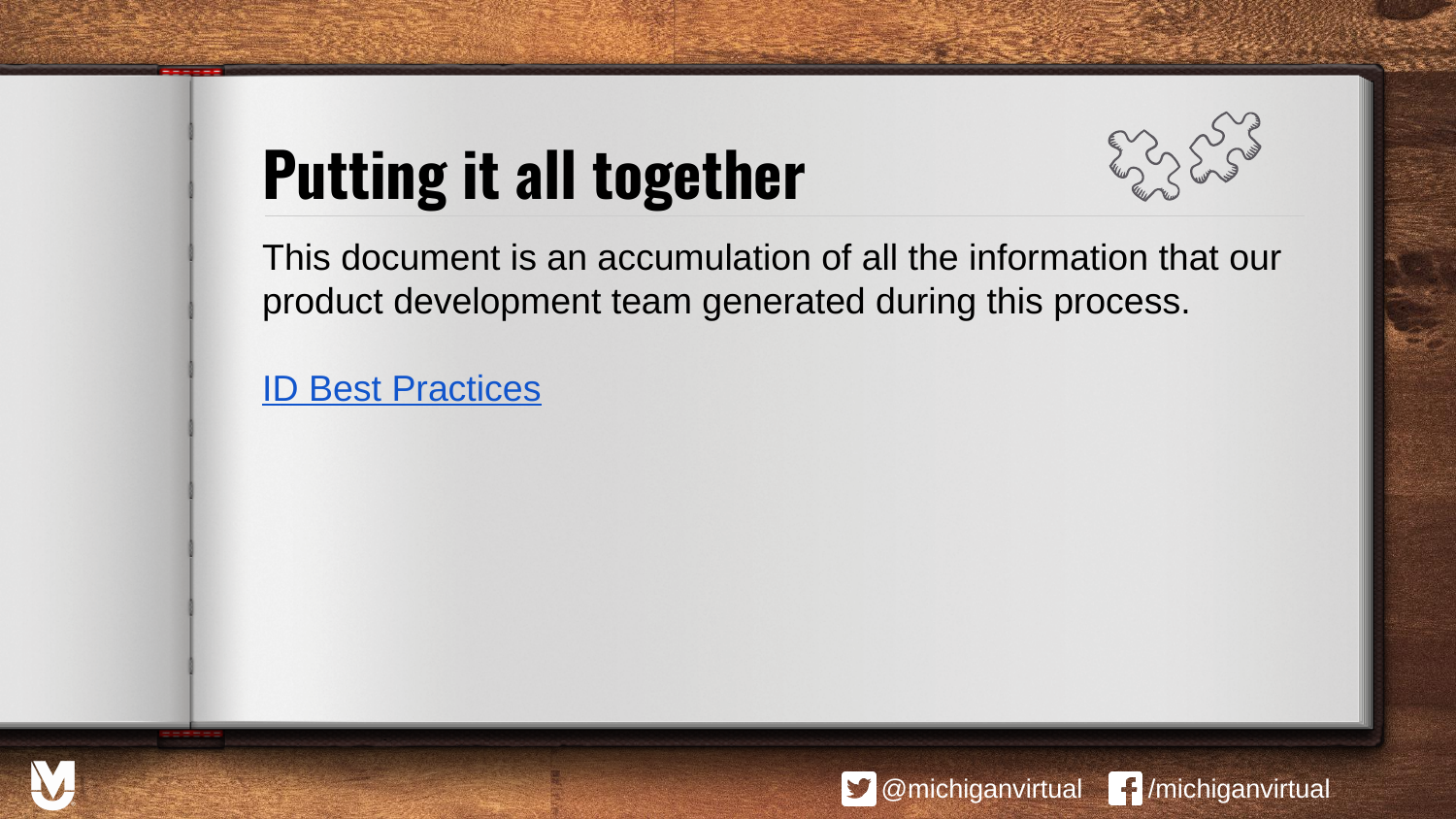

# Putting it all together

This document is an accumulation of all the information that our product development team generated during this process.

ID Best Practices